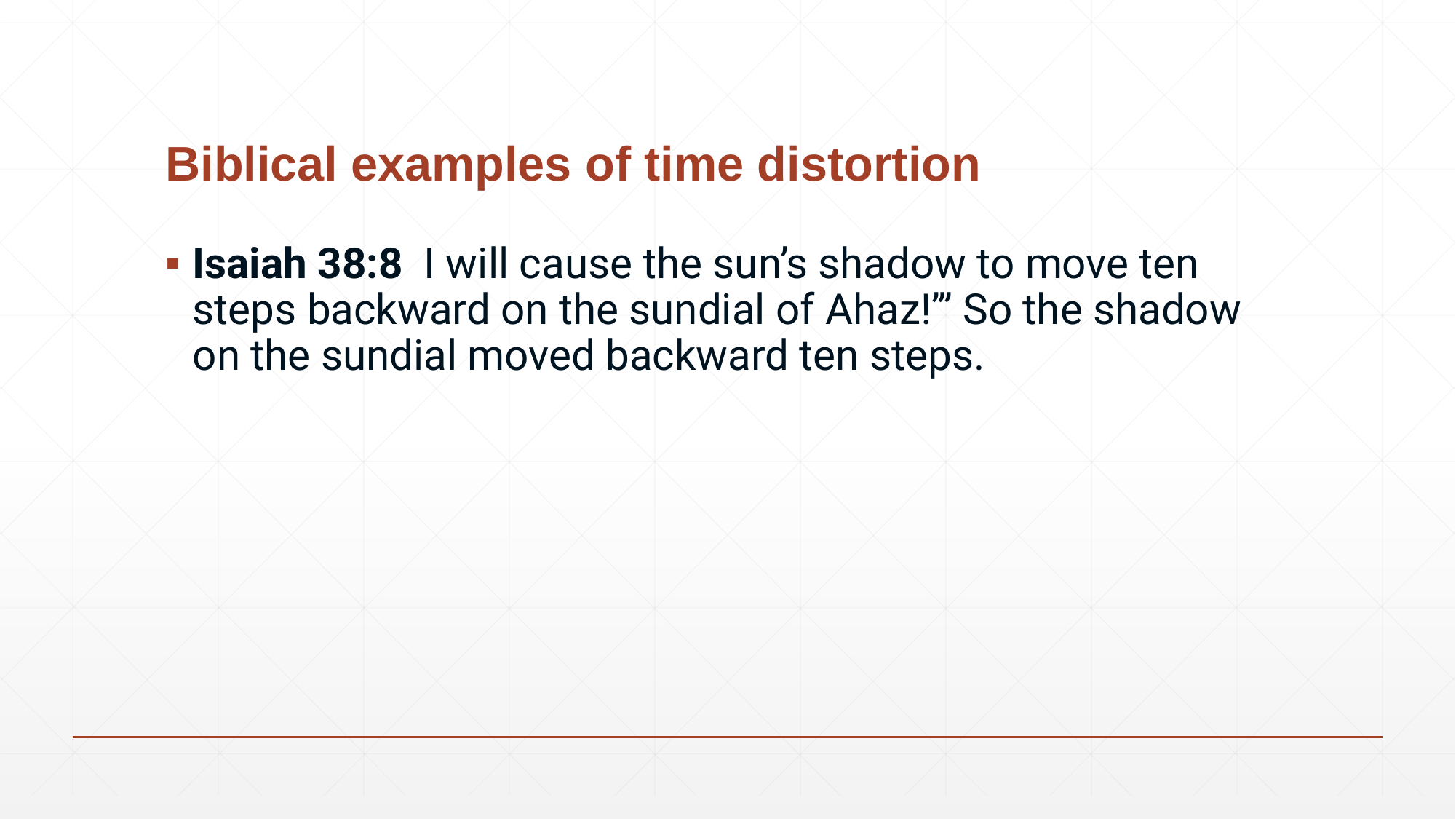

# Biblical examples of time distortion
Isaiah 38:8  I will cause the sun’s shadow to move ten steps backward on the sundial of Ahaz!’” So the shadow on the sundial moved backward ten steps.